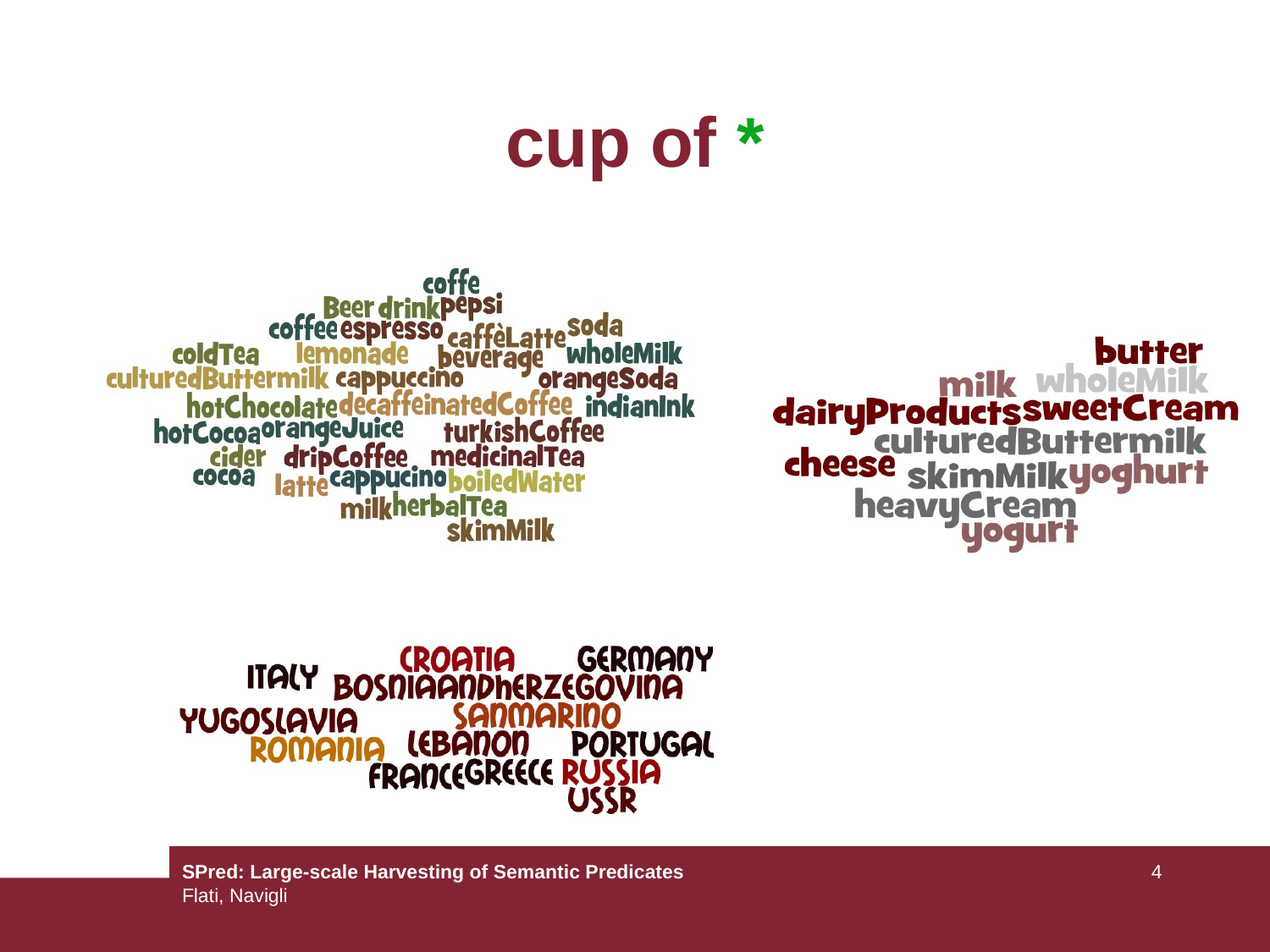

cup of *

SPred: Large-scale Harvesting of Semantic Predicates
Flati, Navigli
4